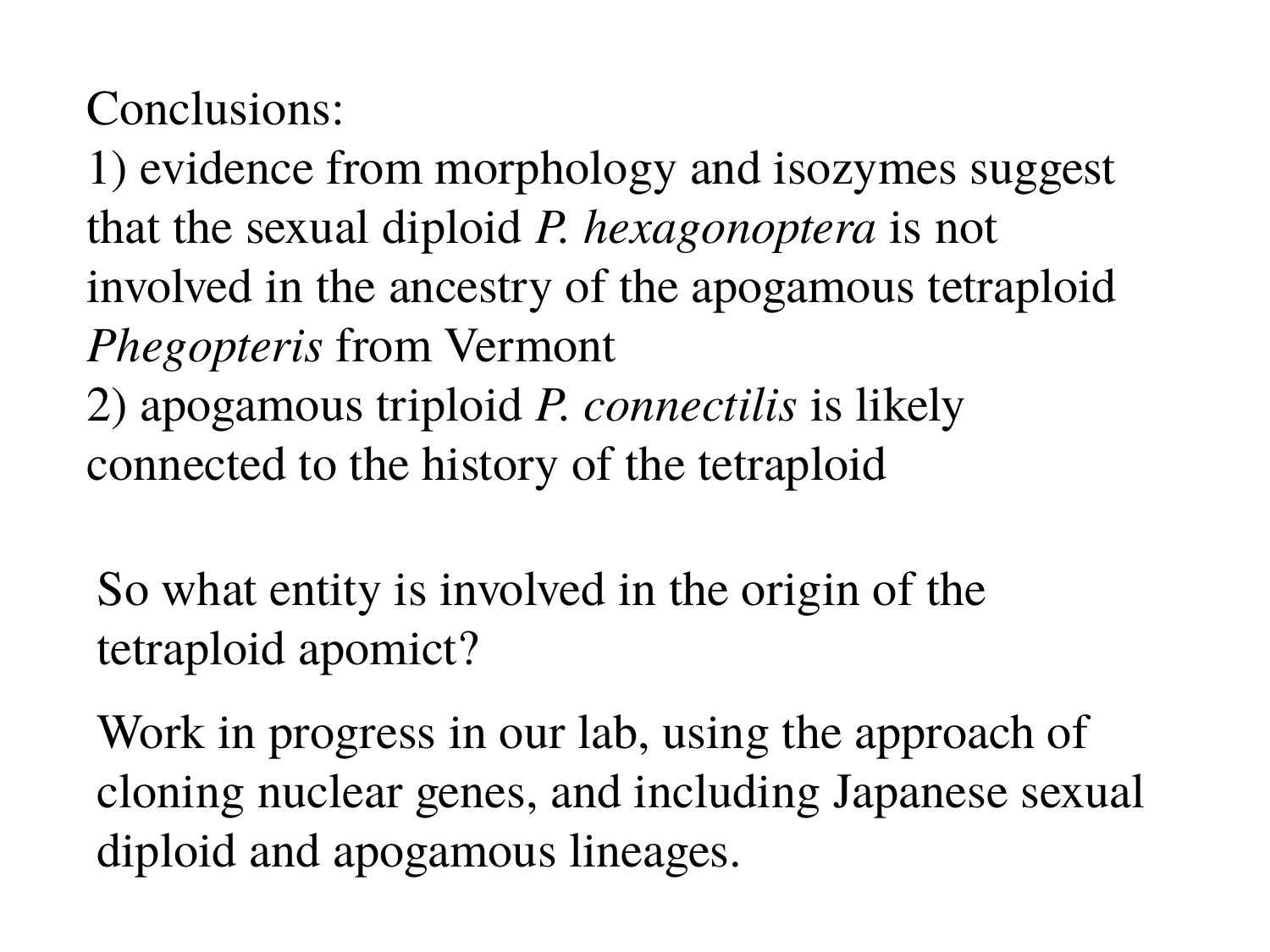

Conclusions:
1) evidence from morphology and isozymes suggest that the sexual diploid P. hexagonoptera is not involved in the ancestry of the apogamous tetraploid Phegopteris from Vermont
2) apogamous triploid P. connectilis is likely connected to the history of the tetraploid
So what entity is involved in the origin of the tetraploid apomict?
Work in progress in our lab, using the approach of cloning nuclear genes, and including Japanese sexual diploid and apogamous lineages.